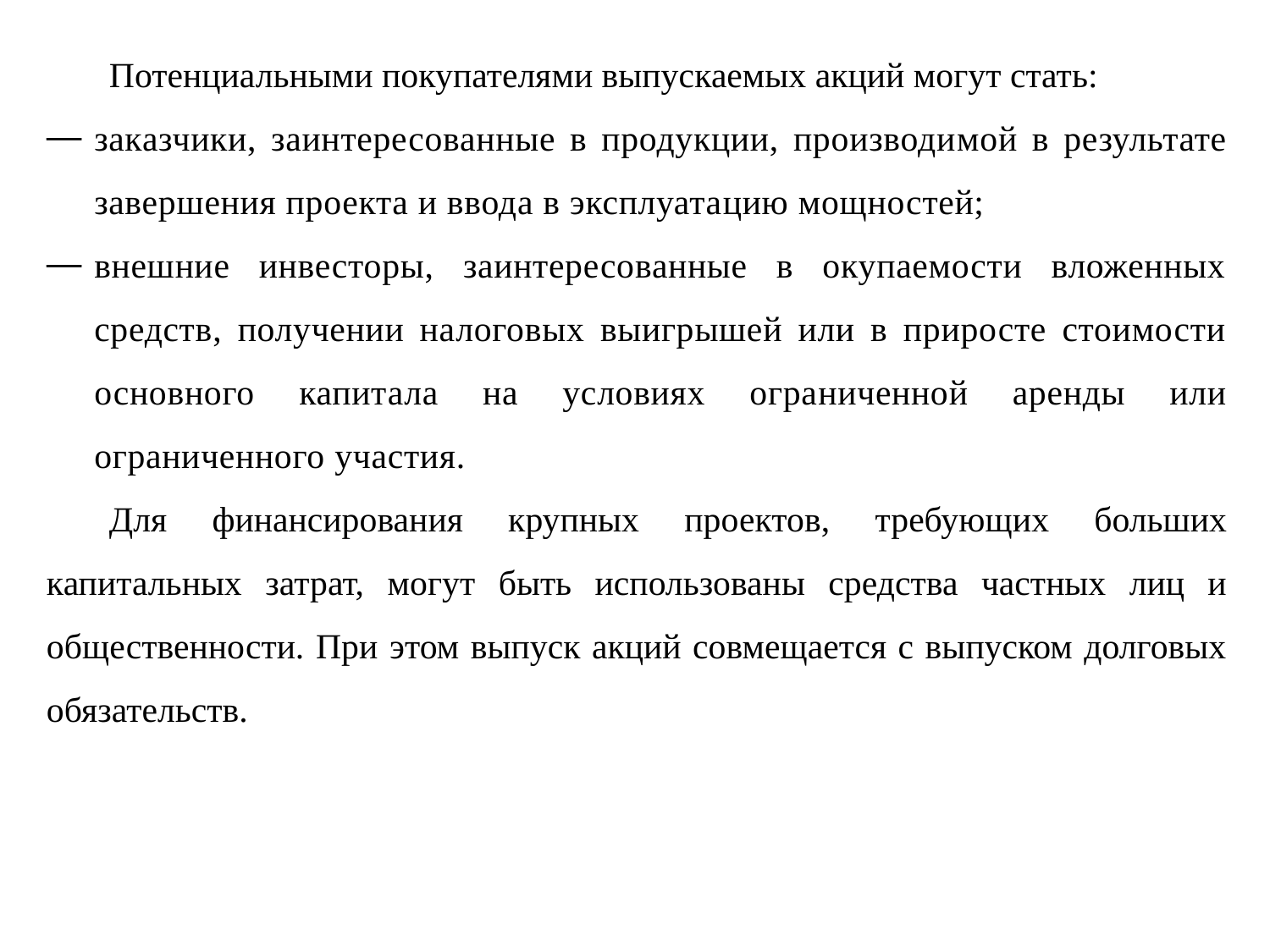

Потенциальными покупателями выпускаемых акций могут стать:
заказчики, заинтересованные в продукции, производи­мой в результате завершения проекта и ввода в эксплуата­цию мощностей;
внешние инвесторы, заинтересованные в окупаемости вложенных средств, получении налоговых выигрышей или в приросте стоимости основного капитала на условиях огра­ниченной аренды или ограниченного участия.
Для финансирования крупных проектов, требующих больших капитальных затрат, могут быть использованы средства частных лиц и общественности. При этом выпуск акций совмещается с выпуском долговых обязательств.